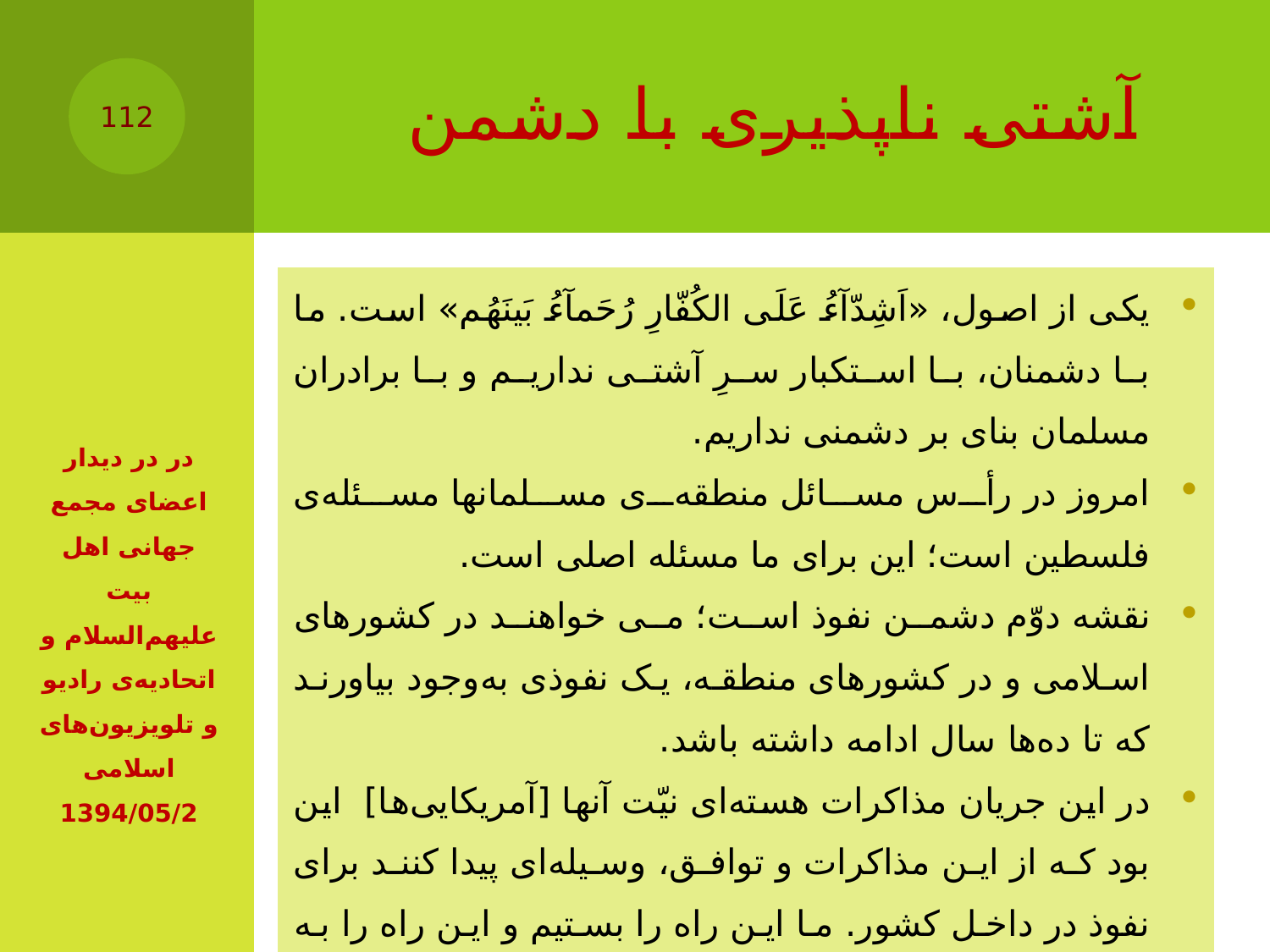

# آشتی ناپذیری با دشمن
112
| یکی از اصول، «اَشِدّآءُ عَلَی الکُفّارِ رُحَمآءُ بَینَهُم» است. ما با دشمنان، با استکبار سرِ آشتی نداریم و با برادران مسلمان بنای بر دشمنی نداریم. امروز در رأس مسائل منطقه‌ی مسلمانها مسئله‌ی فلسطین است؛ این برای ما مسئله‌ اصلی است. نقشه‌ دوّم دشمن نفوذ است؛ می خواهند در کشورهای اسلامی و در کشورهای منطقه، یک نفوذی به‌وجود بیاورند که تا ده‌ها سال ادامه داشته باشد. در این جریان مذاکرات هسته‌ای نیّت آنها [آمریکایی‌ها] این بود که از این مذاکرات و توافق، وسیله‌ای پیدا کنند برای نفوذ در داخل کشور. ما این راه را بستیم و این راه را به طور قاطع خواهیم بست. |
| --- |
در در دیدار اعضای مجمع جهانی اهل بیت علیهم‌السلام و اتحادیه‌ی رادیو و تلویزیون‌های اسلامی ‏1394/05/2